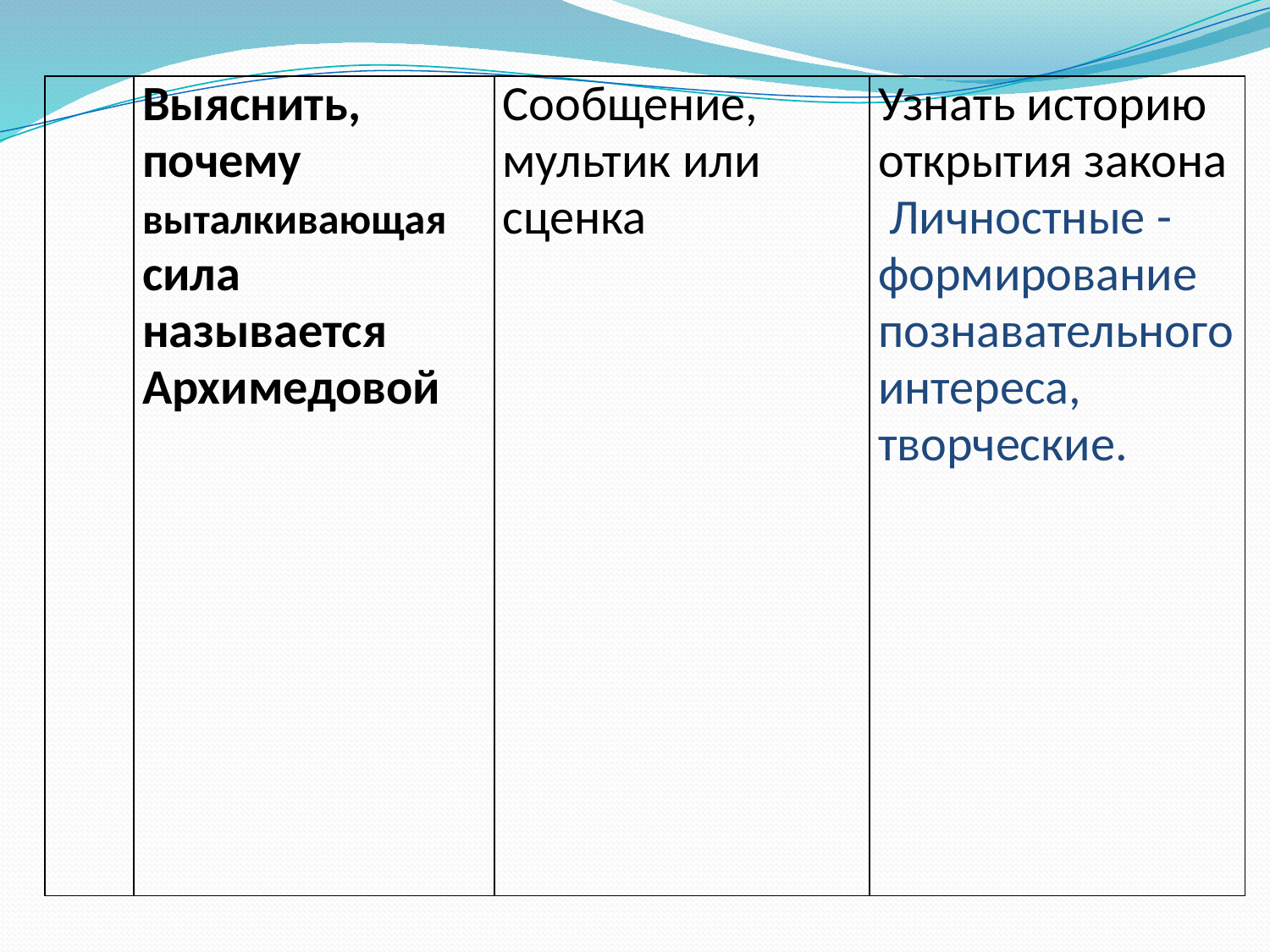

|  | Выяснить, почему выталкивающая сила называется Архимедовой | Сообщение, мультик или сценка | Узнать историю открытия закона Личностные - формирование познавательного интереса, творческие. |
| --- | --- | --- | --- |